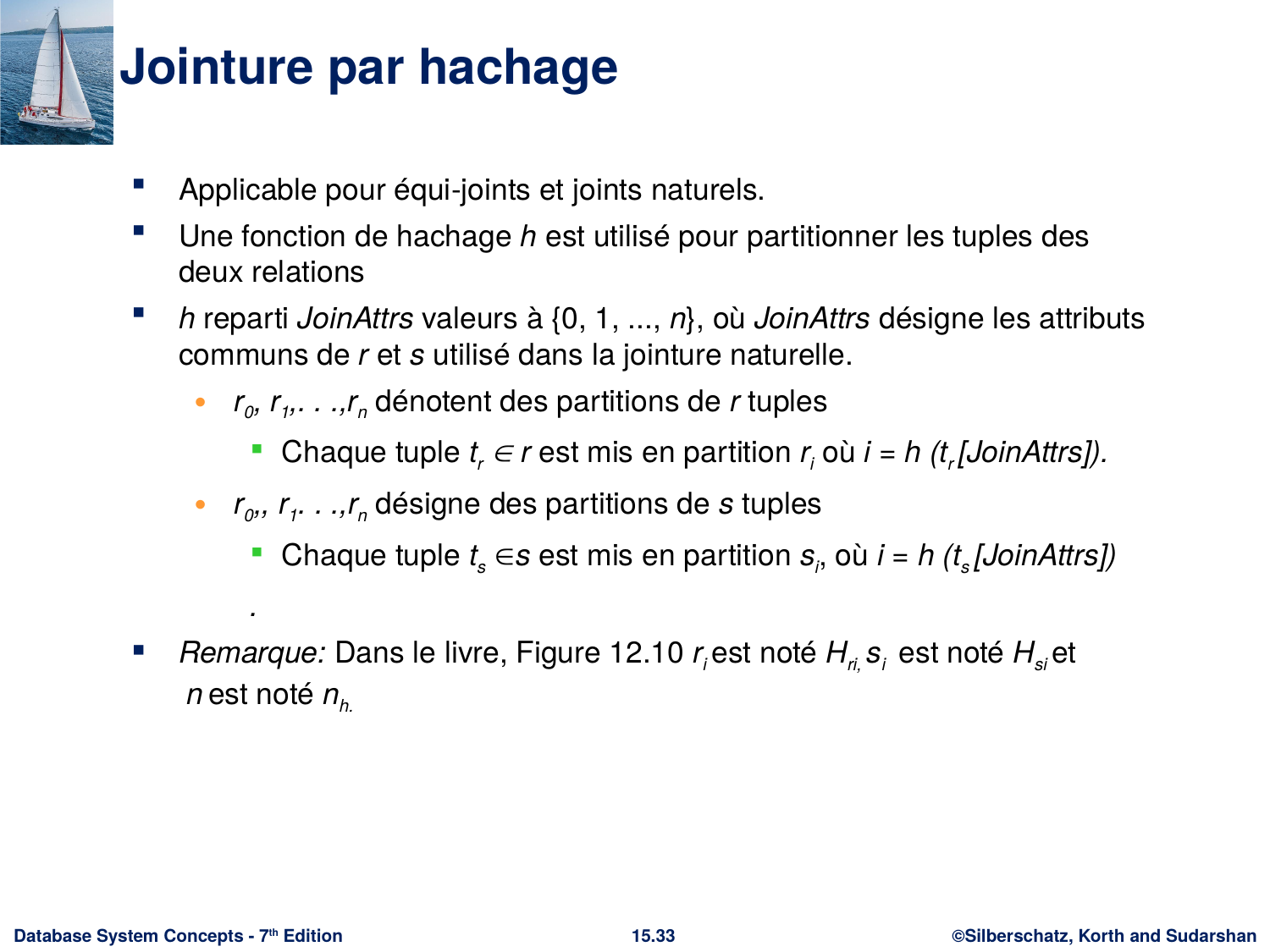

# Jointure par hachage
Applicable pour équi-joints et joints naturels.
Une fonction de hachage h est utilisé pour partitionner les tuples des deux relations
h reparti JoinAttrs valeurs à {0, 1, ..., n}, où JoinAttrs désigne les attributs communs de r et s utilisé dans la jointure naturelle.
r0, r1,. . .,rn dénotent des partitions de r tuples
Chaque tuple tr ∈ r est mis en partition ri où i = h (tr [JoinAttrs]).
r0,, r1. . .,rn désigne des partitions de s tuples
Chaque tuple ts ∈s est mis en partition si, où i = h (ts [JoinAttrs])
.
Remarque: Dans le livre, Figure 12.10 ri est noté Hri, si  est noté Hsi et
 n est noté nh.